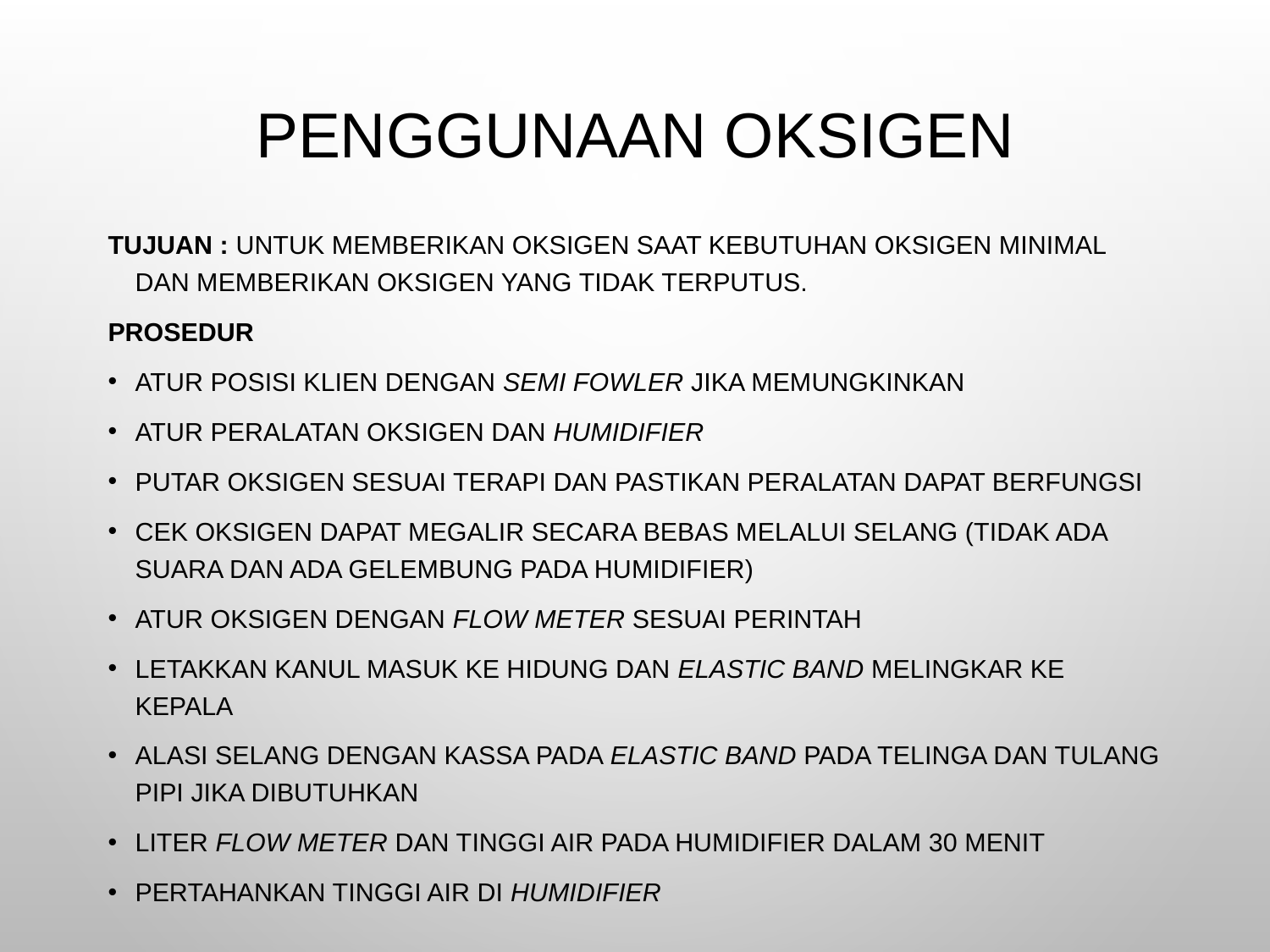

# Penggunaan Oksigen
Tujuan : Untuk memberikan oksigen saat kebutuhan oksigen minimal dan memberikan oksigen yang tidak terputus.
Prosedur
Atur posisi klien dengan semi fowler jika memungkinkan
Atur peralatan oksigen dan humidifier
Putar oksigen sesuai terapi dan pastikan peralatan dapat berfungsi
Cek oksigen dapat megalir secara bebas melalui selang (tidak ada suara dan ada gelembung pada humidifier)
Atur oksigen dengan flow meter sesuai perintah
Letakkan kanul masuk ke hidung dan elastic band melingkar ke kepala
Alasi selang dengan kassa pada elastic band pada telinga dan tulang pipi jika dibutuhkan
liter flow meter dan tinggi air pada humidifier dalam 30 menit
Pertahankan tinggi air di humidifier